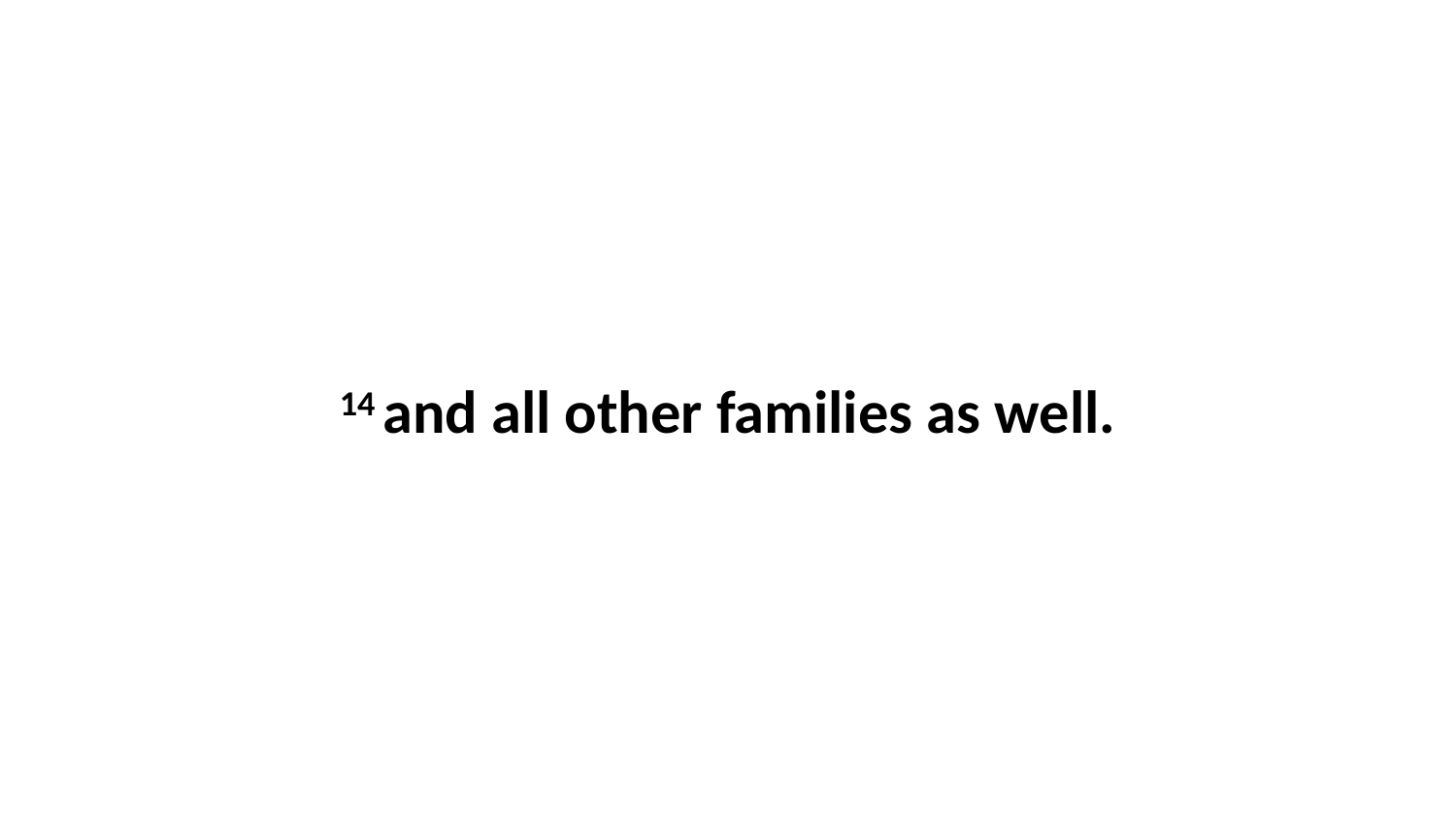

14 and all other families as well.